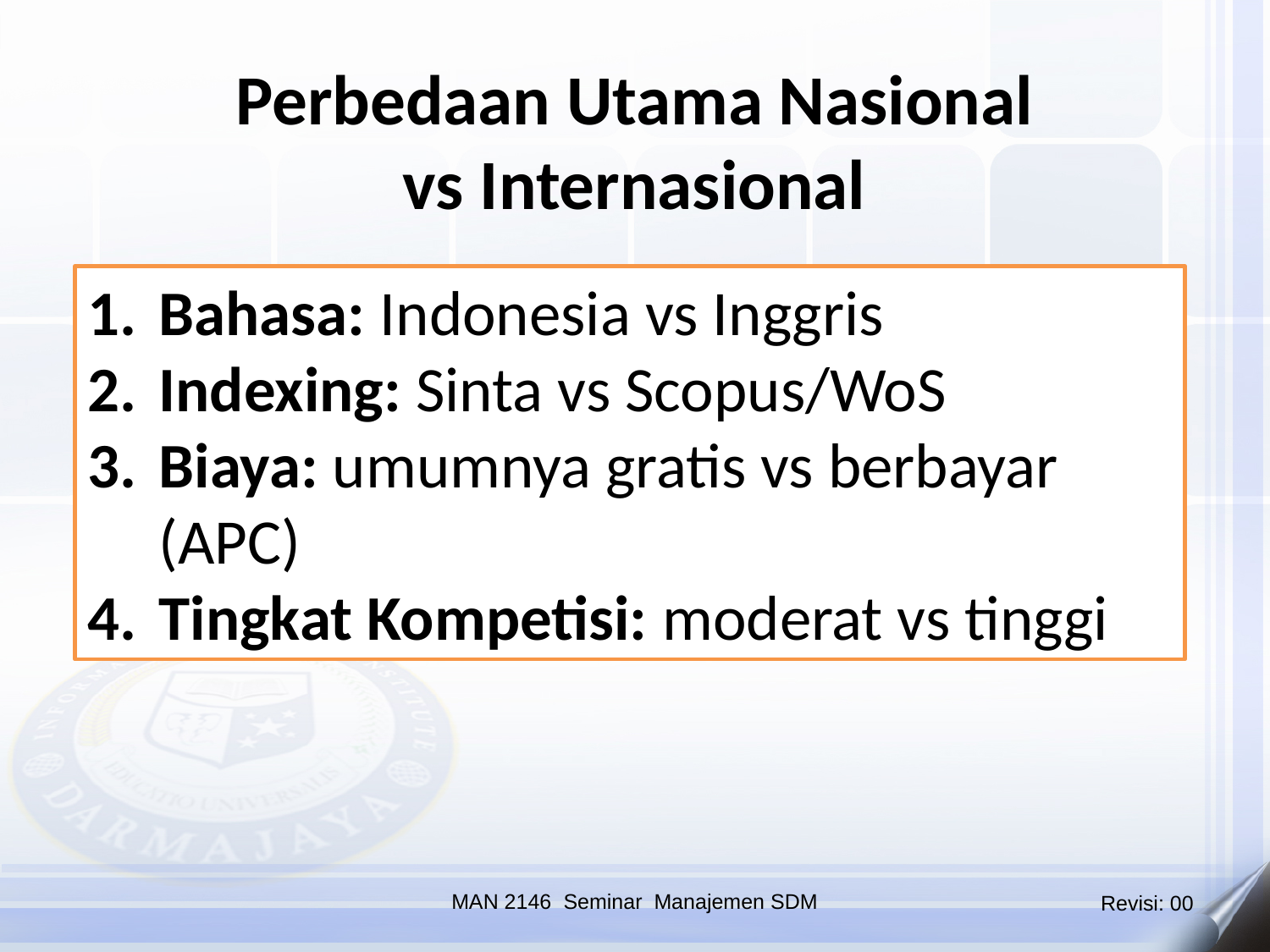

Perbedaan Utama Nasional vs Internasional
Bahasa: Indonesia vs Inggris
Indexing: Sinta vs Scopus/WoS
Biaya: umumnya gratis vs berbayar (APC)
Tingkat Kompetisi: moderat vs tinggi
MAN 2146  Seminar  Manajemen SDM